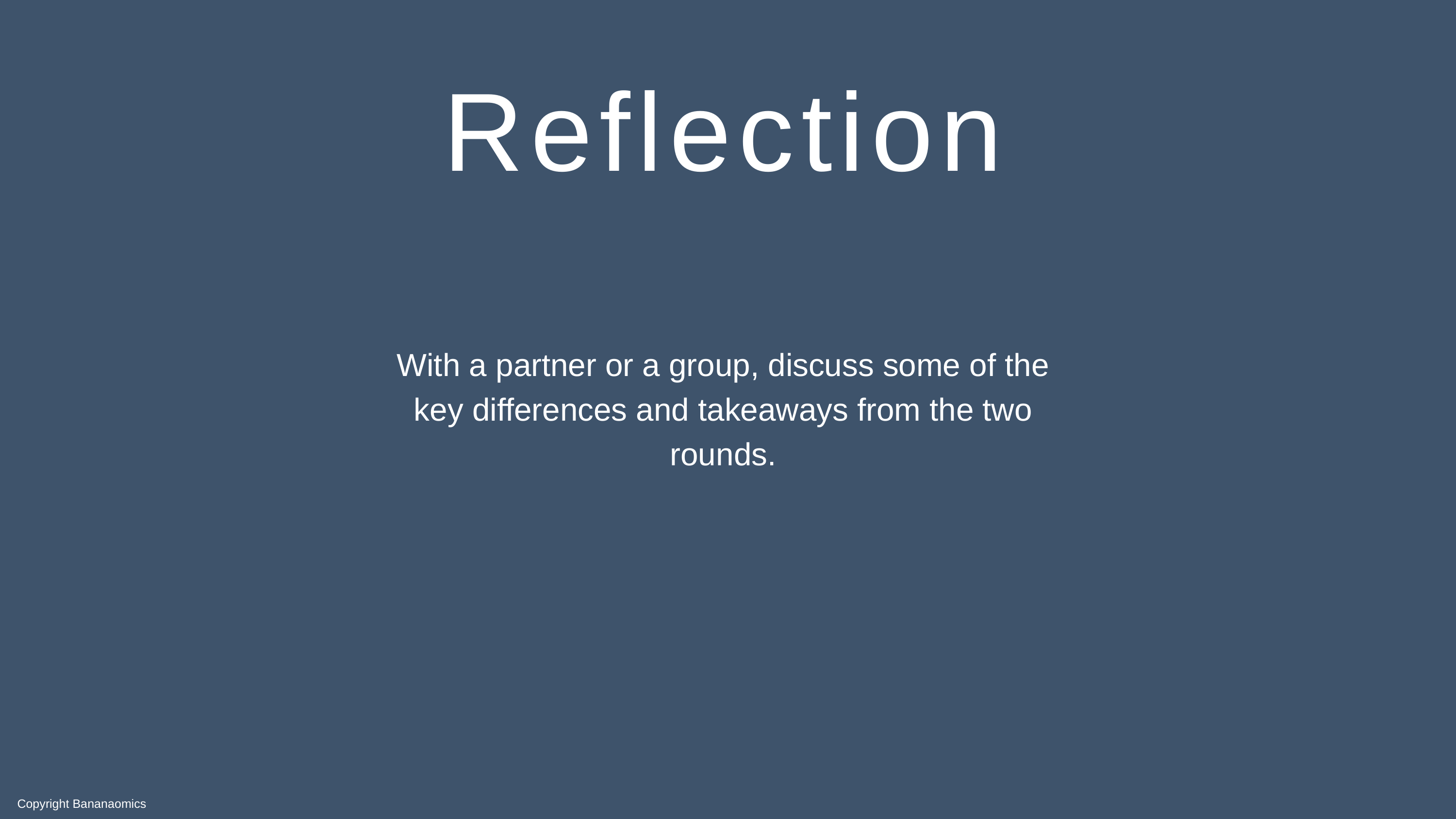

Reflection

With a partner or a group, discuss some of the key differences and takeaways from the two rounds.
Copyright Bananaomics